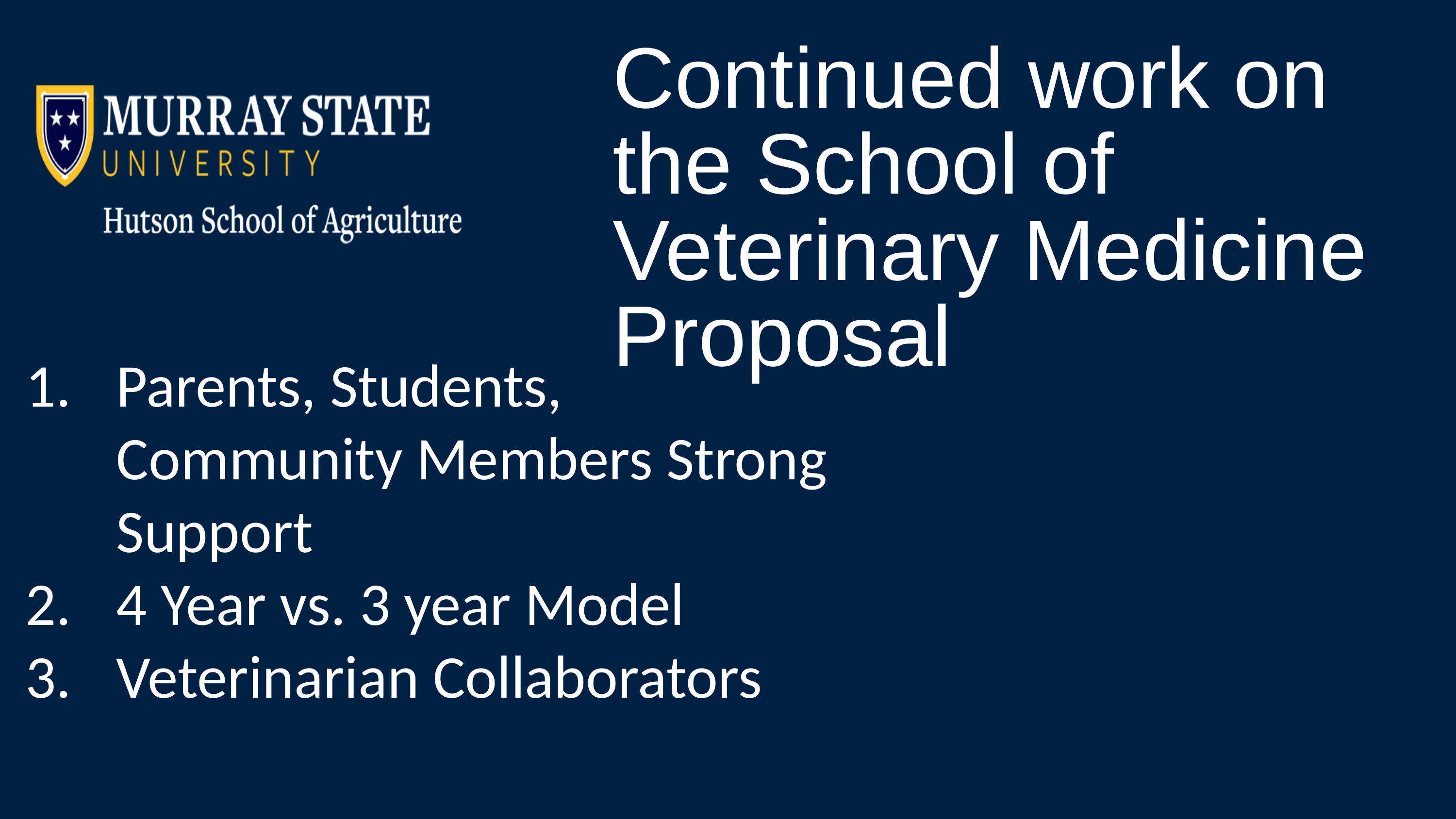

Continued work on the School of Veterinary Medicine Proposal

Parents, Students, Community Members Strong Support
4 Year vs. 3 year Model
Veterinarian Collaborators